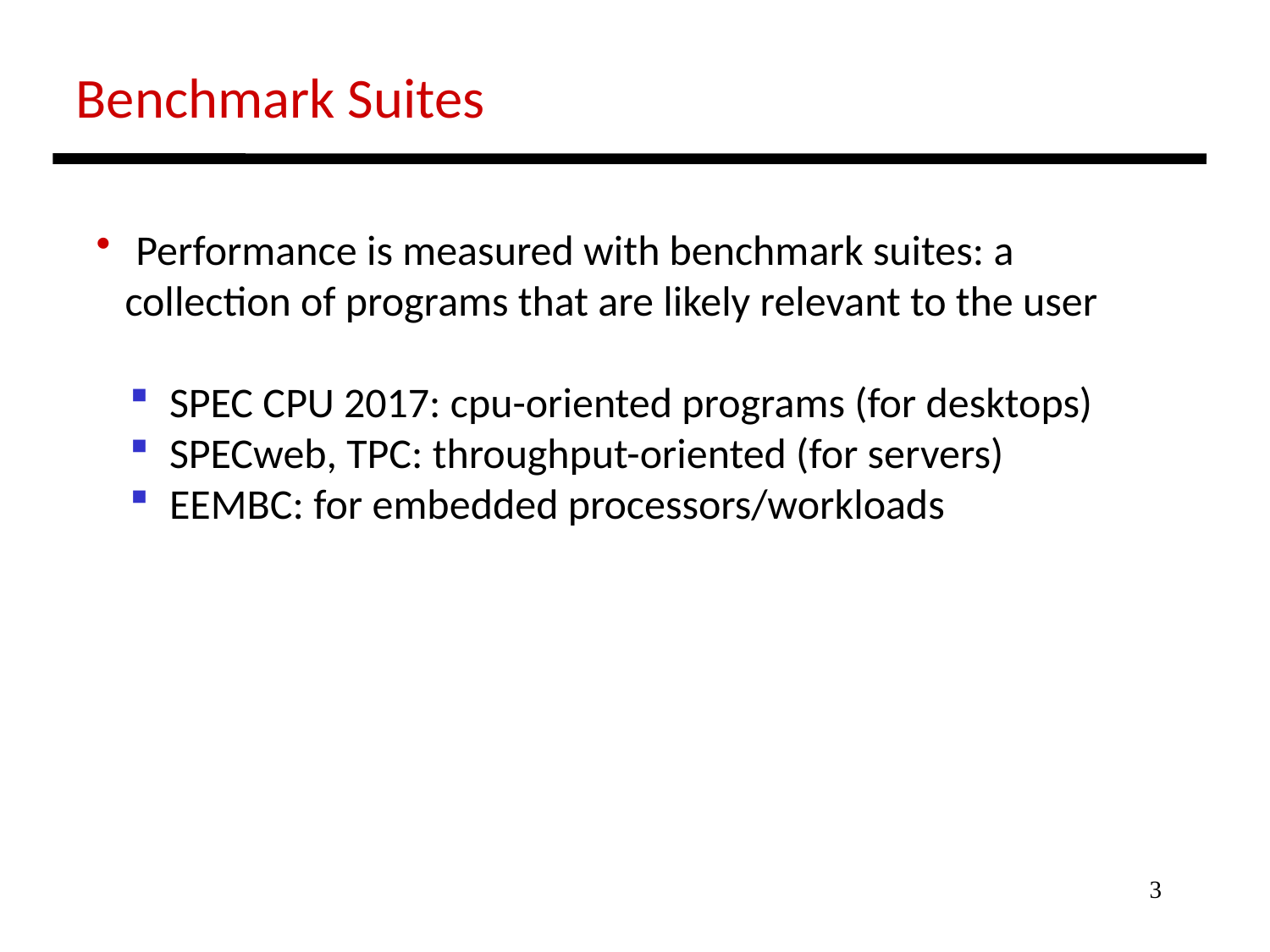

Benchmark Suites

 Performance is measured with benchmark suites: a
   collection of programs that are likely relevant to the user

 SPEC CPU 2017: cpu-oriented programs (for desktops)
 SPECweb, TPC: throughput-oriented (for servers)
 EEMBC: for embedded processors/workloads
3